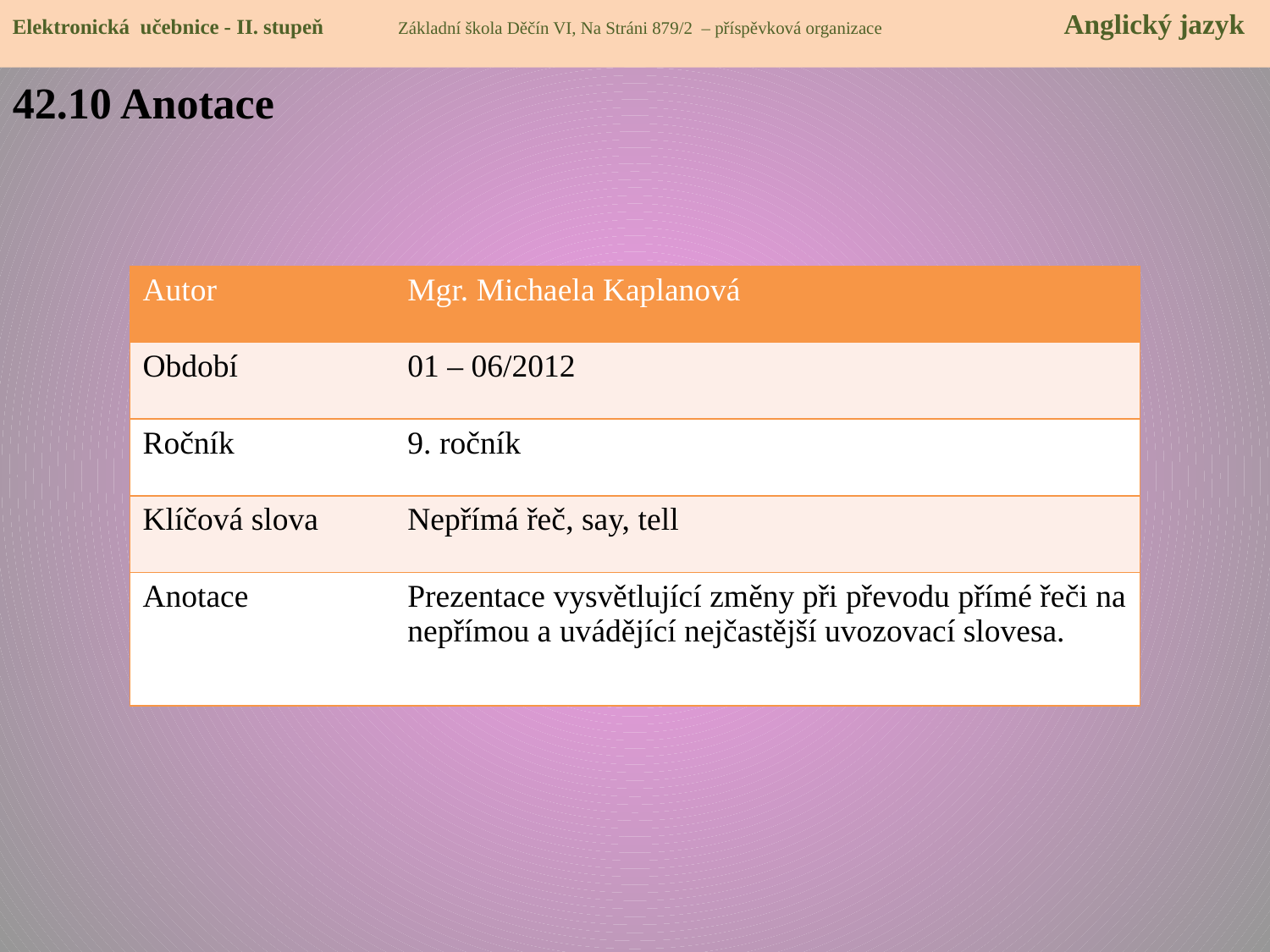

Elektronická  učebnice - II. stupeň              Základní škola Děčín VI, Na Stráni 879/2  – příspěvková organizace                                	        Anglický jazyk

42.10 Anotace
| Autor | Mgr. Michaela Kaplanová |
| --- | --- |
| Období | 01 – 06/2012 |
| Ročník | 9. ročník |
| Klíčová slova | Nepřímá řeč, say, tell |
| Anotace | Prezentace vysvětlující změny při převodu přímé řeči na nepřímou a uvádějící nejčastější uvozovací slovesa. |